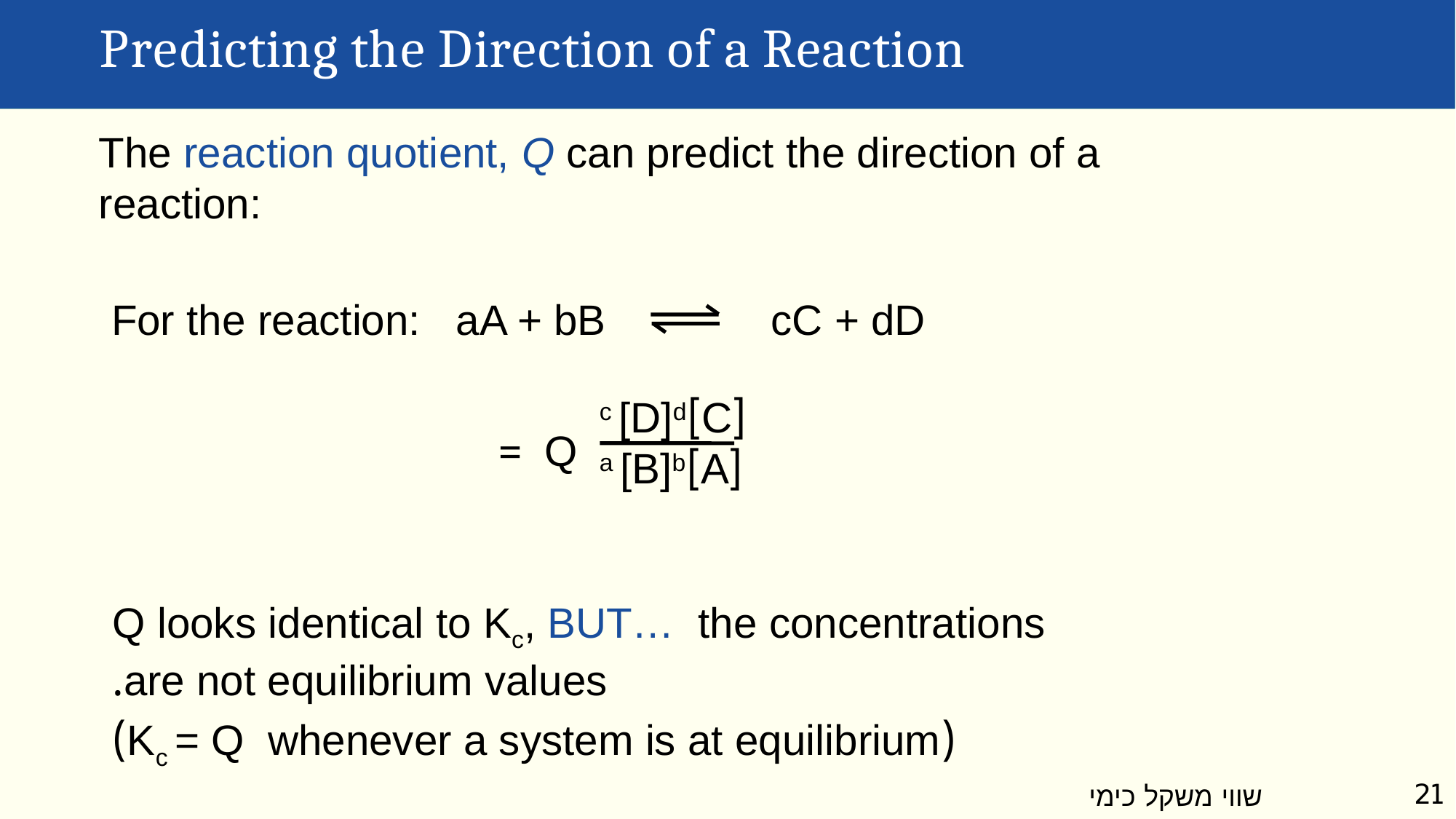

Predicting the Direction of a Reaction
The reaction quotient, Q can predict the direction of a reaction:
For the reaction:   aA + bB              cC + dD

[C]c [D]d
[A]a [B]b

Q  =
Q looks identical to Kc, BUT…  the concentrations are not equilibrium values.
   (Kc = Q  whenever a system is at equilibrium)
21
שווי משקל כימי